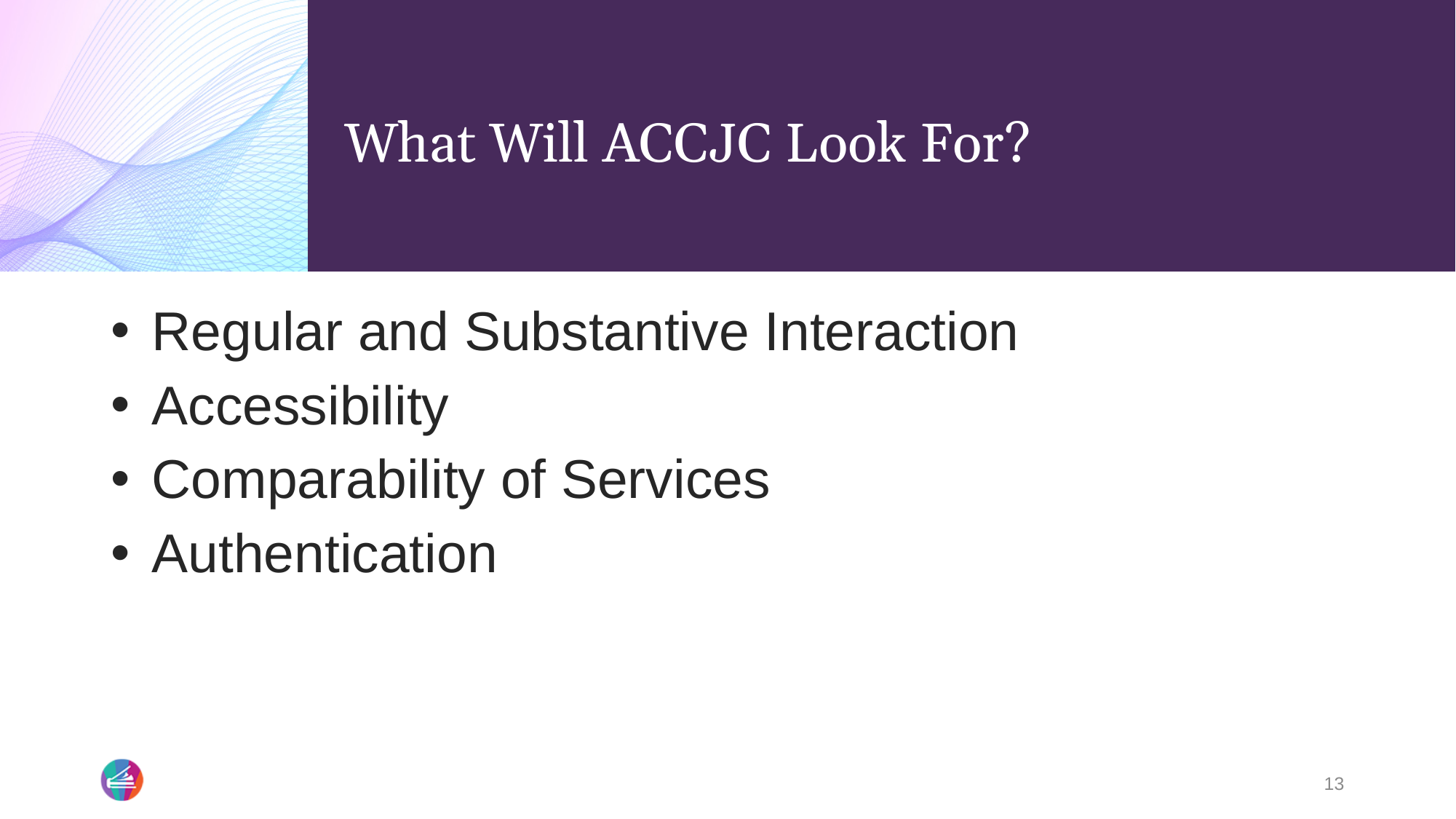

# What Will ACCJC Look For?
Regular and Substantive Interaction
Accessibility
Comparability of Services
Authentication

13